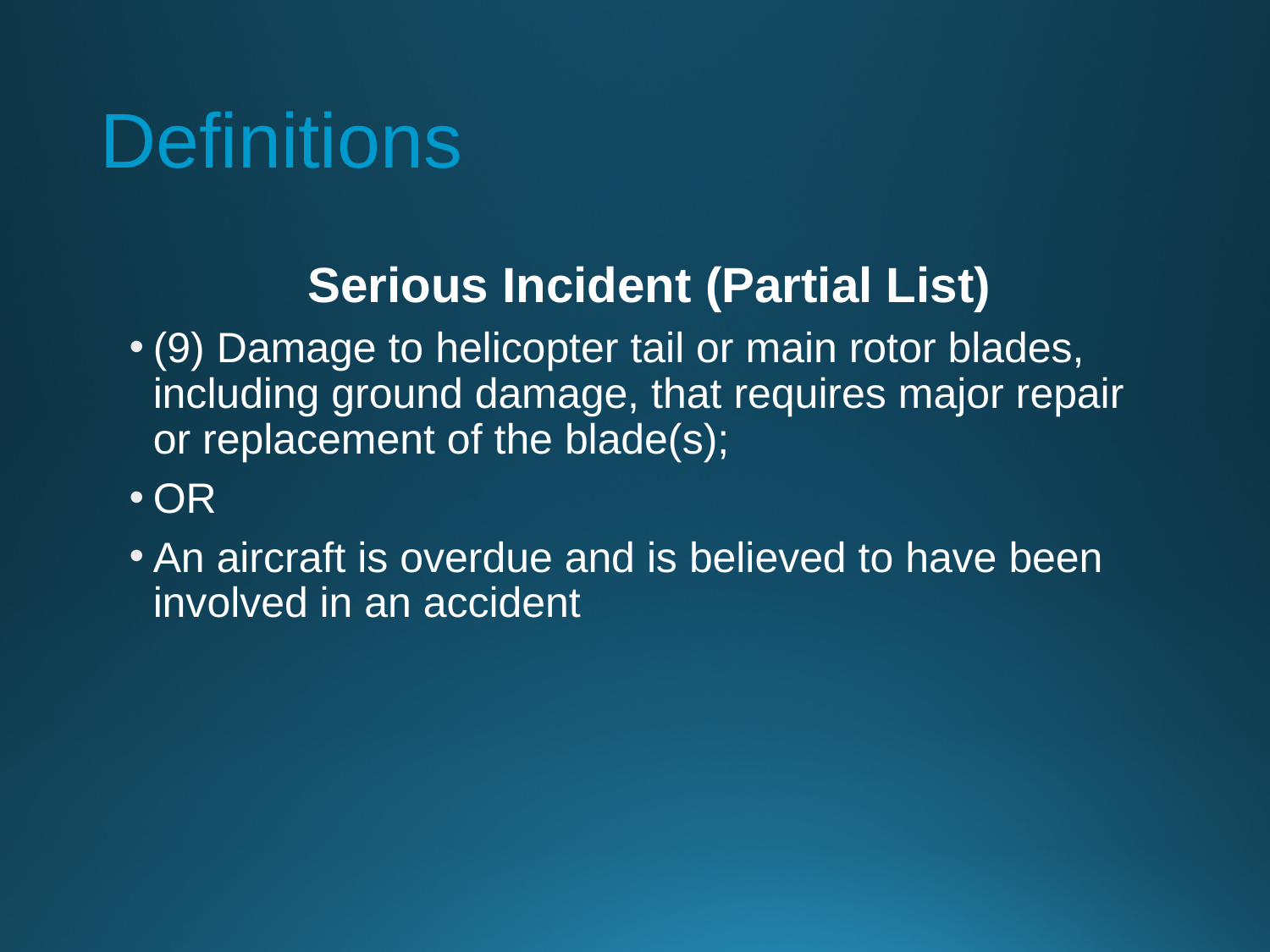

# Definitions
Serious Incident (Partial List)
(9) Damage to helicopter tail or main rotor blades, including ground damage, that requires major repair or replacement of the blade(s);
OR
An aircraft is overdue and is believed to have been involved in an accident